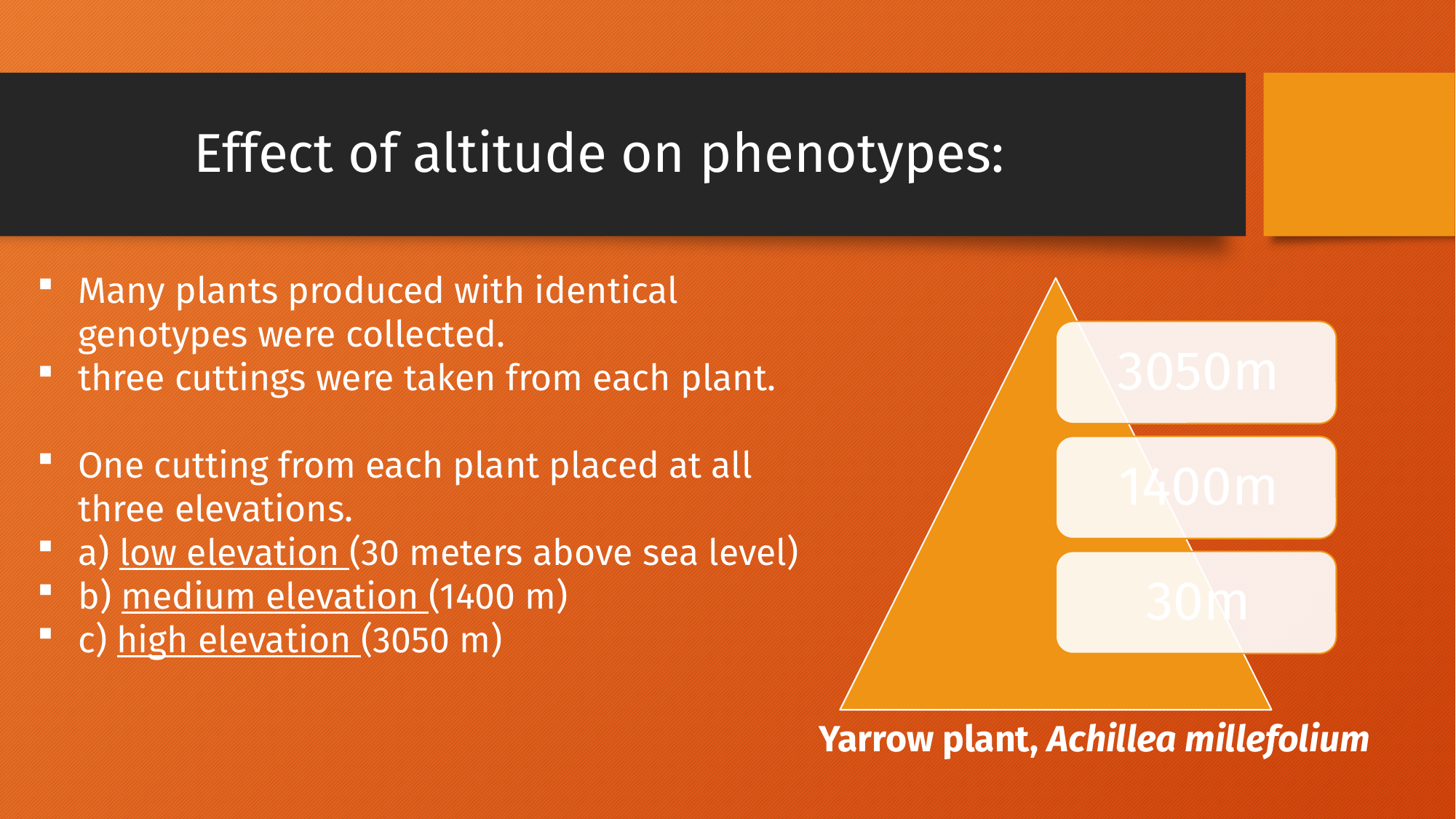

# Effect of altitude on phenotypes:
Many plants produced with identical genotypes were collected.
three cuttings were taken from each plant.

One cutting from each plant placed at all three elevations.
a) low elevation (30 meters above sea level)
b) medium elevation (1400 m)
c) high elevation (3050 m)

3050m
1400m
30m
  Yarrow plant, Achillea millefolium